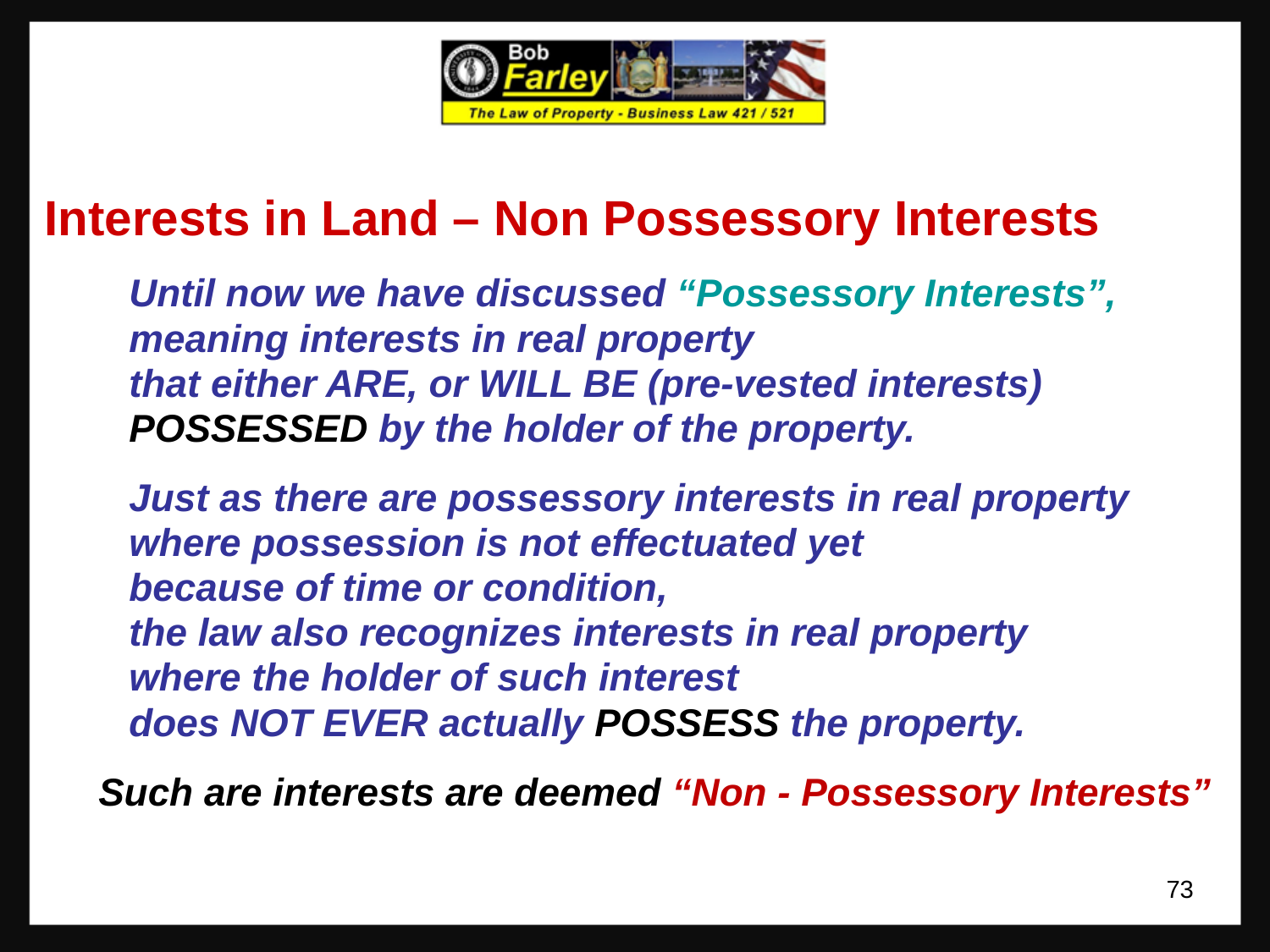

Interests in Land – Non Possessory Interests

	Until now we have discussed “Possessory Interests”,
	meaning interests in real property
	that either ARE, or WILL BE (pre-vested interests)
	POSSESSED by the holder of the property.

	Just as there are possessory interests in real property
	where possession is not effectuated yet
	because of time or condition,
	the law also recognizes interests in real property
	where the holder of such interest
	does NOT EVER actually POSSESS the property.

     Such are interests are deemed “Non - Possessory Interests”

73